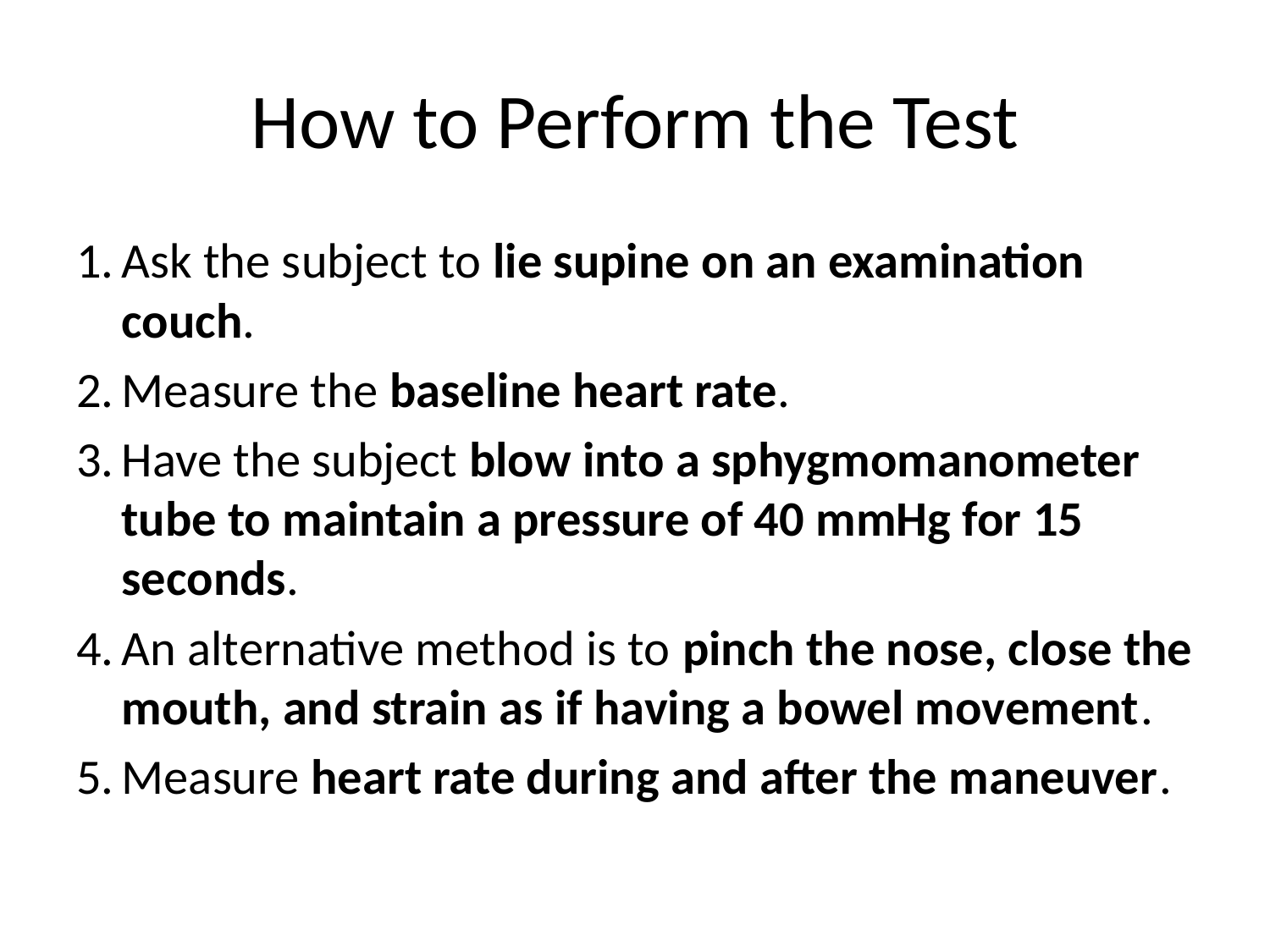

# How to Perform the Test
Ask the subject to lie supine on an examination couch.
Measure the baseline heart rate.
Have the subject blow into a sphygmomanometer tube to maintain a pressure of 40 mmHg for 15 seconds.
An alternative method is to pinch the nose, close the mouth, and strain as if having a bowel movement.
Measure heart rate during and after the maneuver.